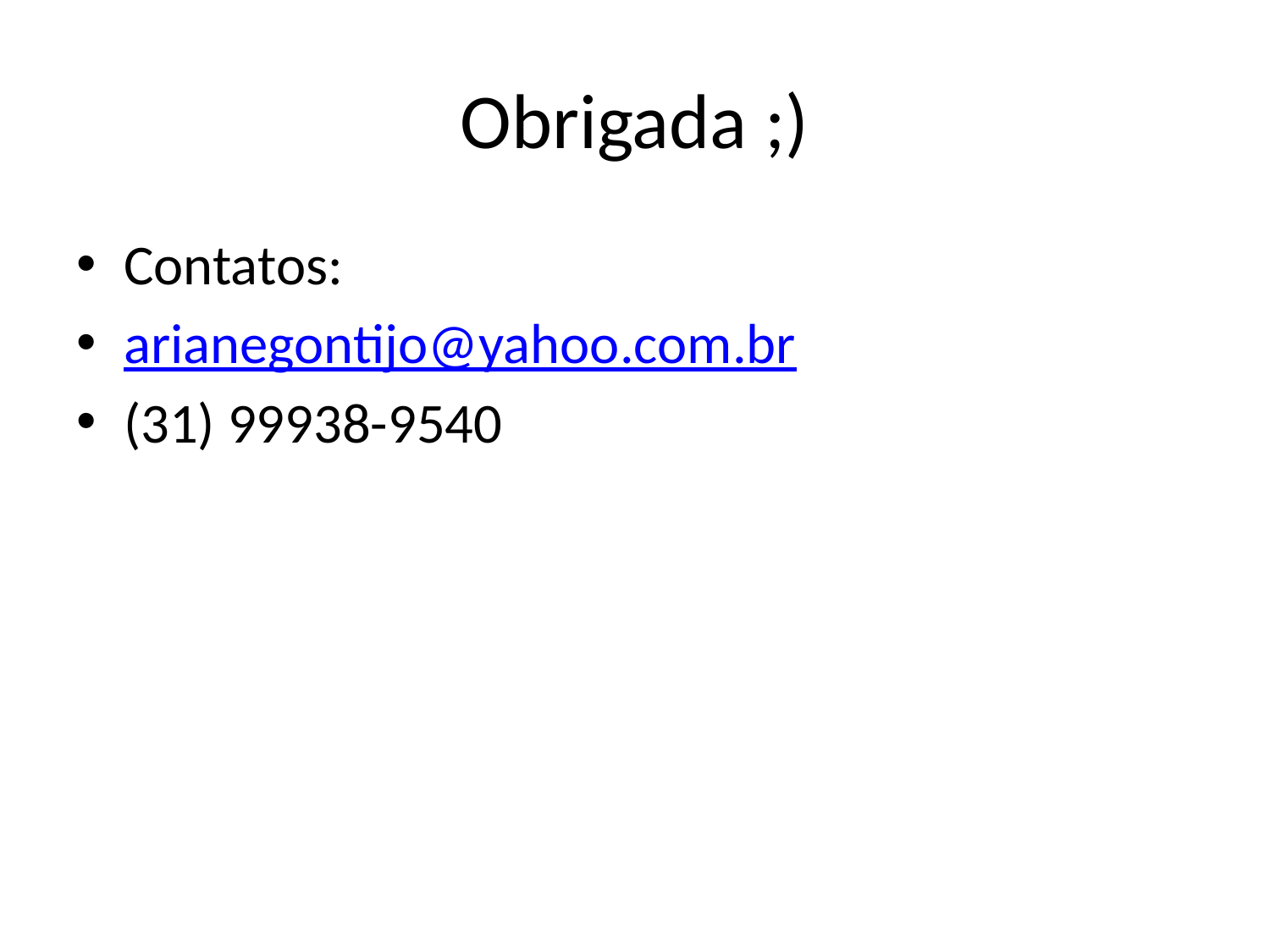

# Obrigada ;)
Contatos:
arianegontijo@yahoo.com.br
(31) 99938-9540